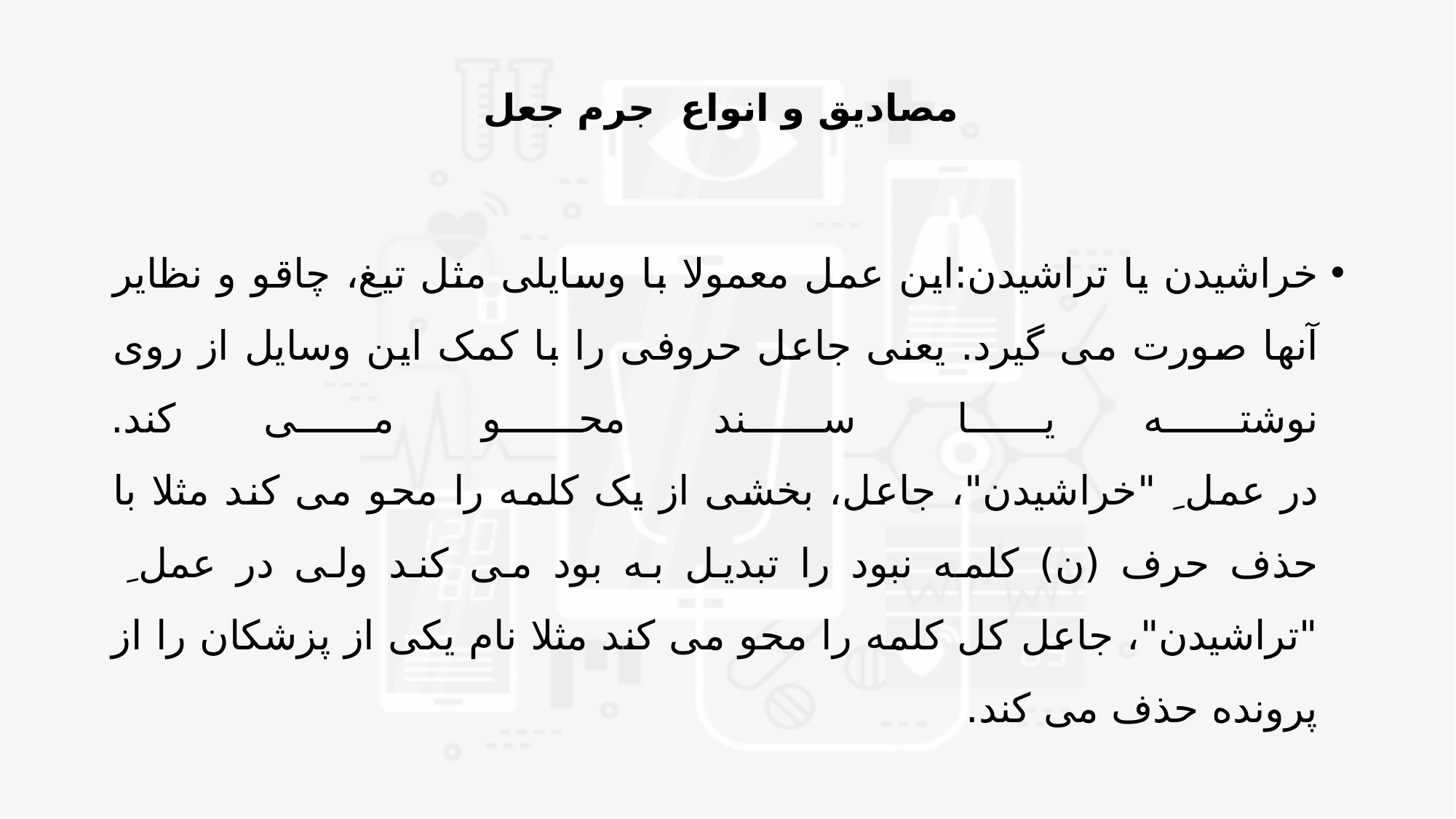

# مصادیق و انواع  جرم جعل
خراشیدن یا تراشیدن:این عمل معمولا با وسایلی مثل تیغ، چاقو و نظایر آنها صورت می گیرد. یعنی جاعل حروفی را با کمک این وسایل از روی نوشته یا  سند محو می کند.
در عمل ِ "خراشیدن"، جاعل، بخشی از یک کلمه را محو می کند مثلا با حذف حرف (ن) کلمه نبود را تبدیل به بود می کند ولی در عمل ِ "تراشیدن"، جاعل كل كلمه را محو می کند مثلا نام یکی از پزشکان را از پرونده حذف می کند.